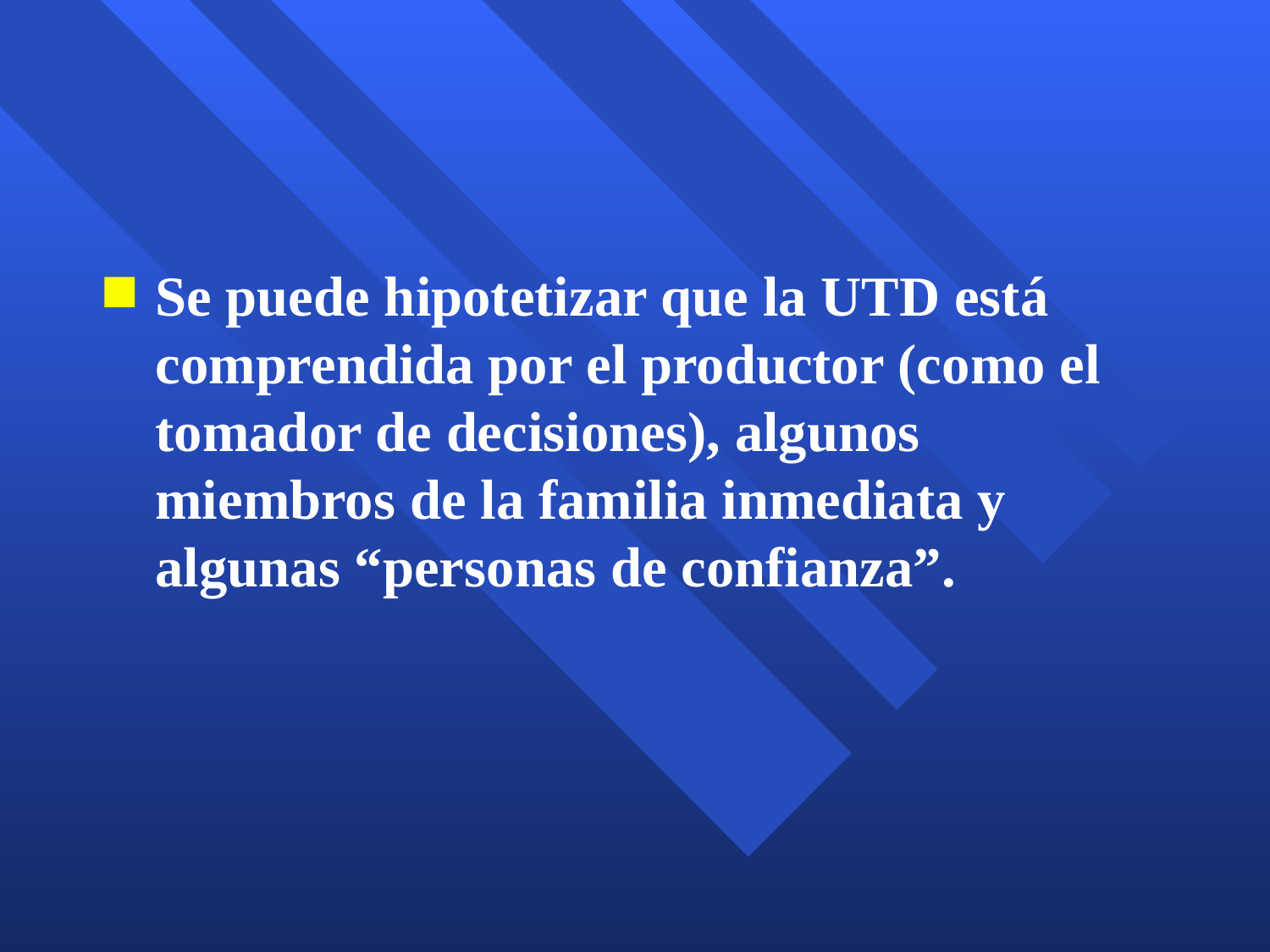

#
Se puede hipotetizar que la UTD está comprendida por el productor (como el tomador de decisiones), algunos miembros de la familia inmediata y algunas “personas de confianza”.